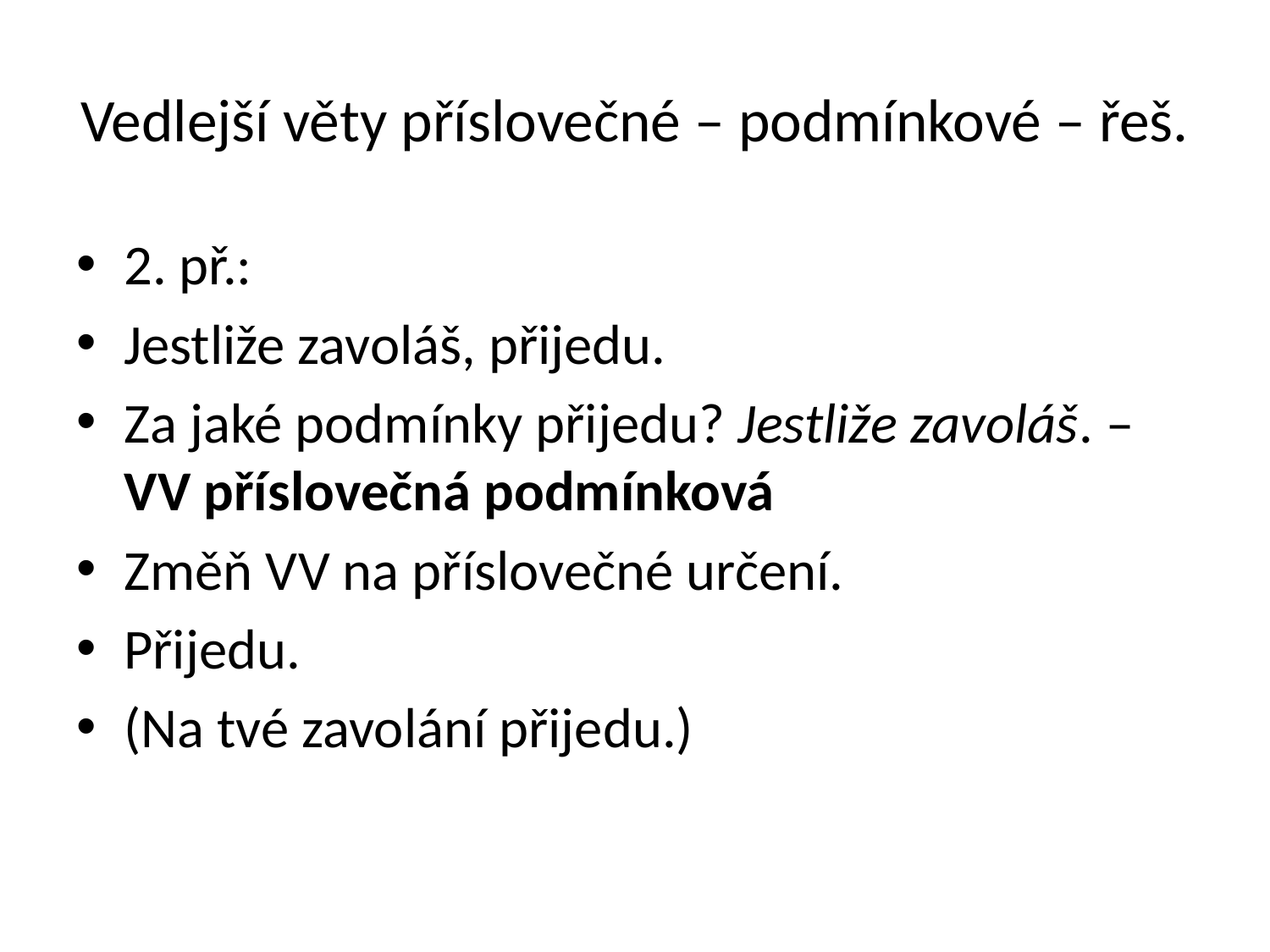

# Vedlejší věty příslovečné – podmínkové – řeš.
2. př.:
Jestliže zavoláš, přijedu.
Za jaké podmínky přijedu? Jestliže zavoláš. – VV příslovečná podmínková
Změň VV na příslovečné určení.
Přijedu.
(Na tvé zavolání přijedu.)